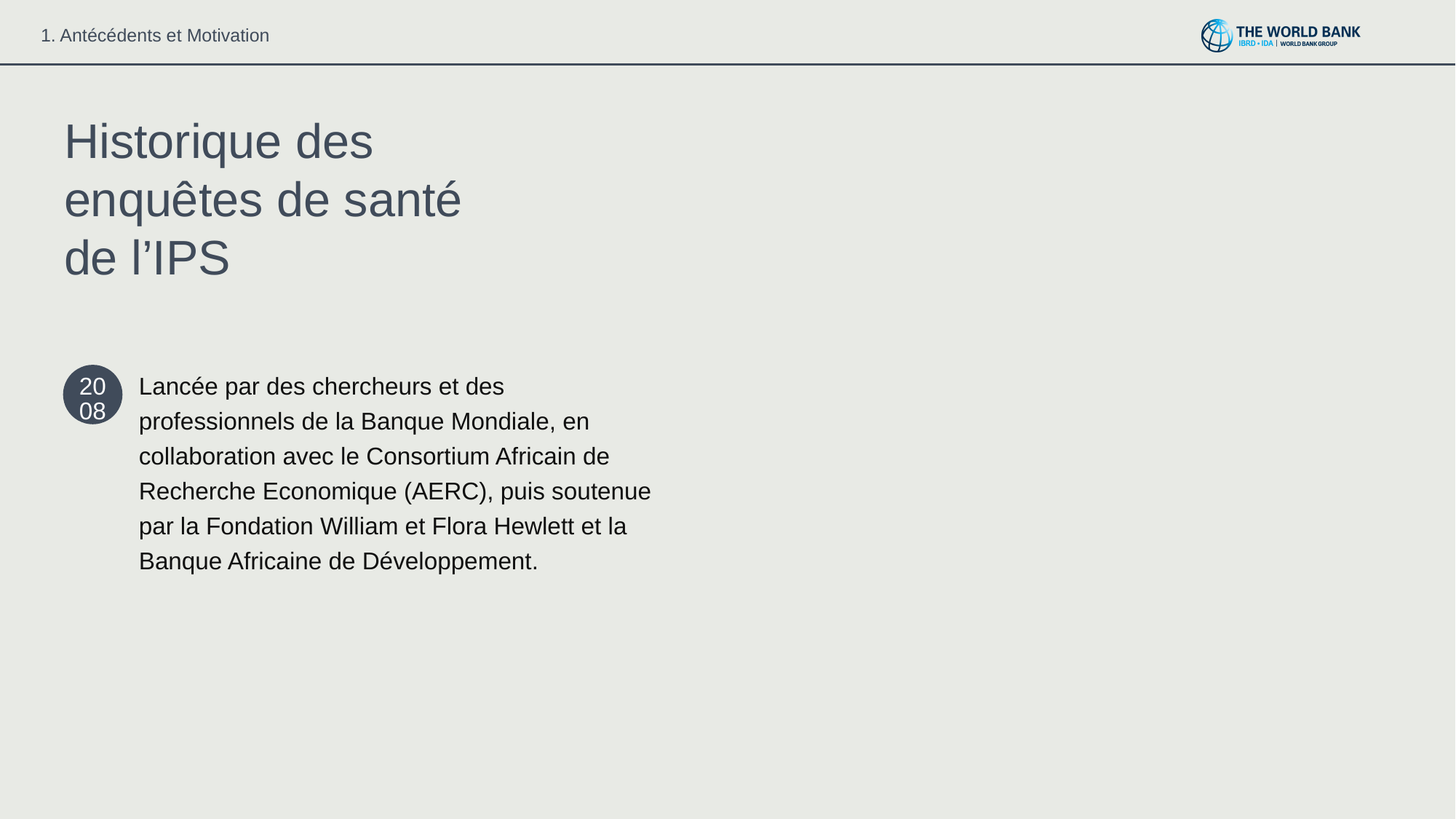

Historique des enquêtes de santé de l’IPS
20
08

Lancée par des chercheurs et des professionnels de la Banque Mondiale, en collaboration avec le Consortium Africain de Recherche Economique (AERC), puis soutenue par la Fondation William et Flora Hewlett et la Banque Africaine de Développement.